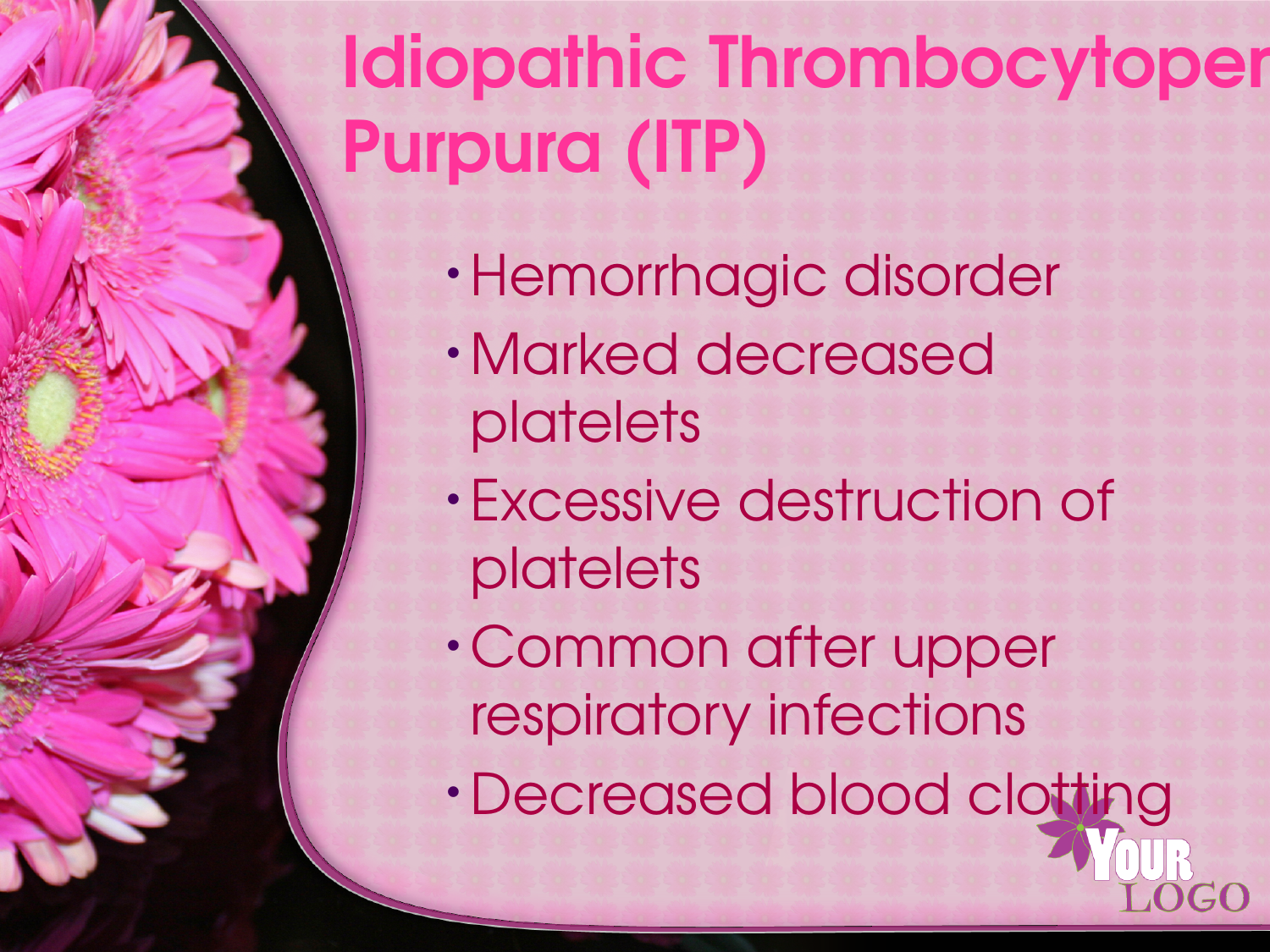

# Idiopathic Thrombocytopenic Purpura (ITP)
Hemorrhagic disorder
Marked decreased platelets
Excessive destruction of platelets
Common after upper respiratory infections
Decreased blood clotting